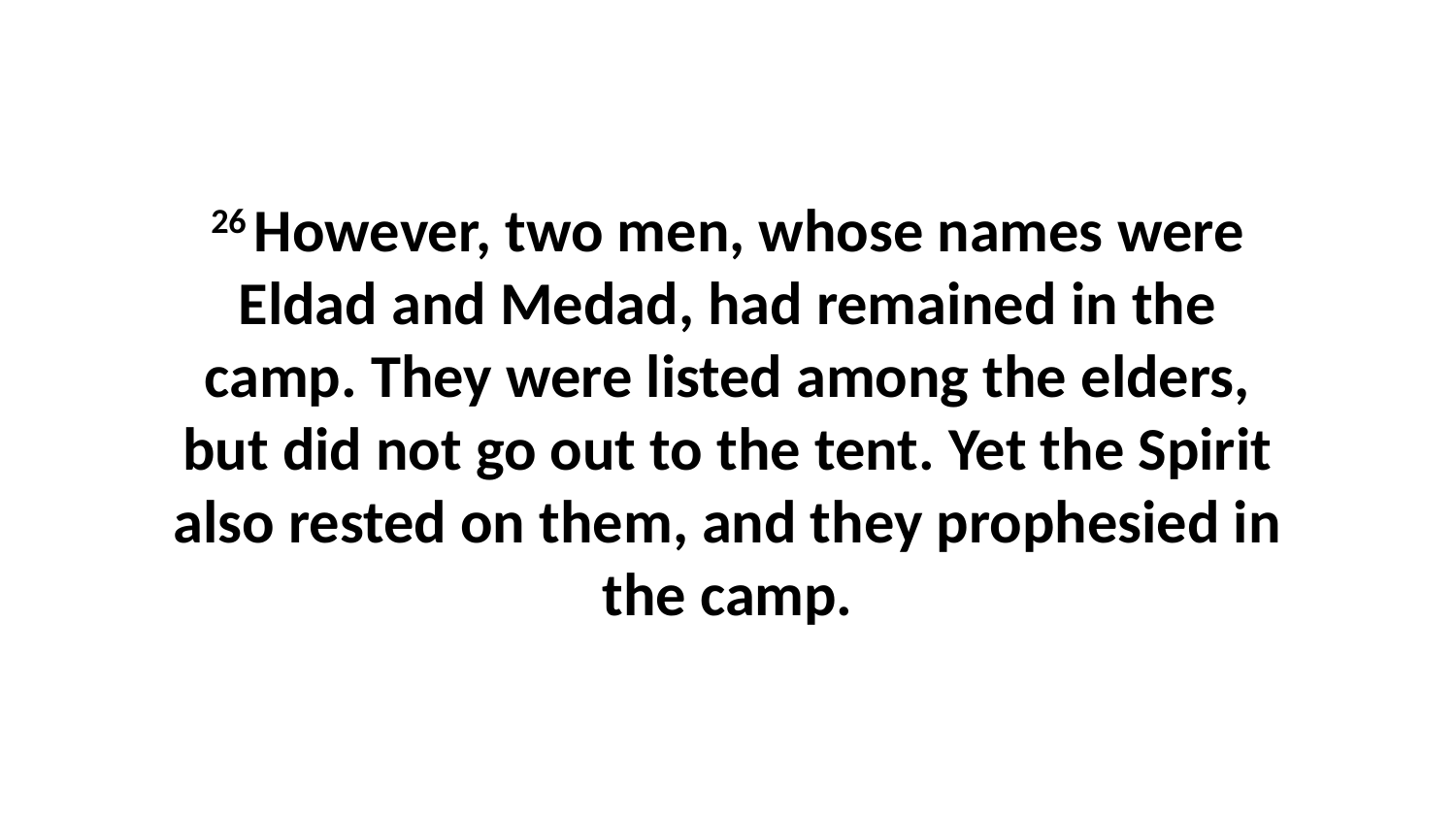

26 However, two men, whose names were Eldad and Medad, had remained in the camp. They were listed among the elders, but did not go out to the tent. Yet the Spirit also rested on them, and they prophesied in the camp.